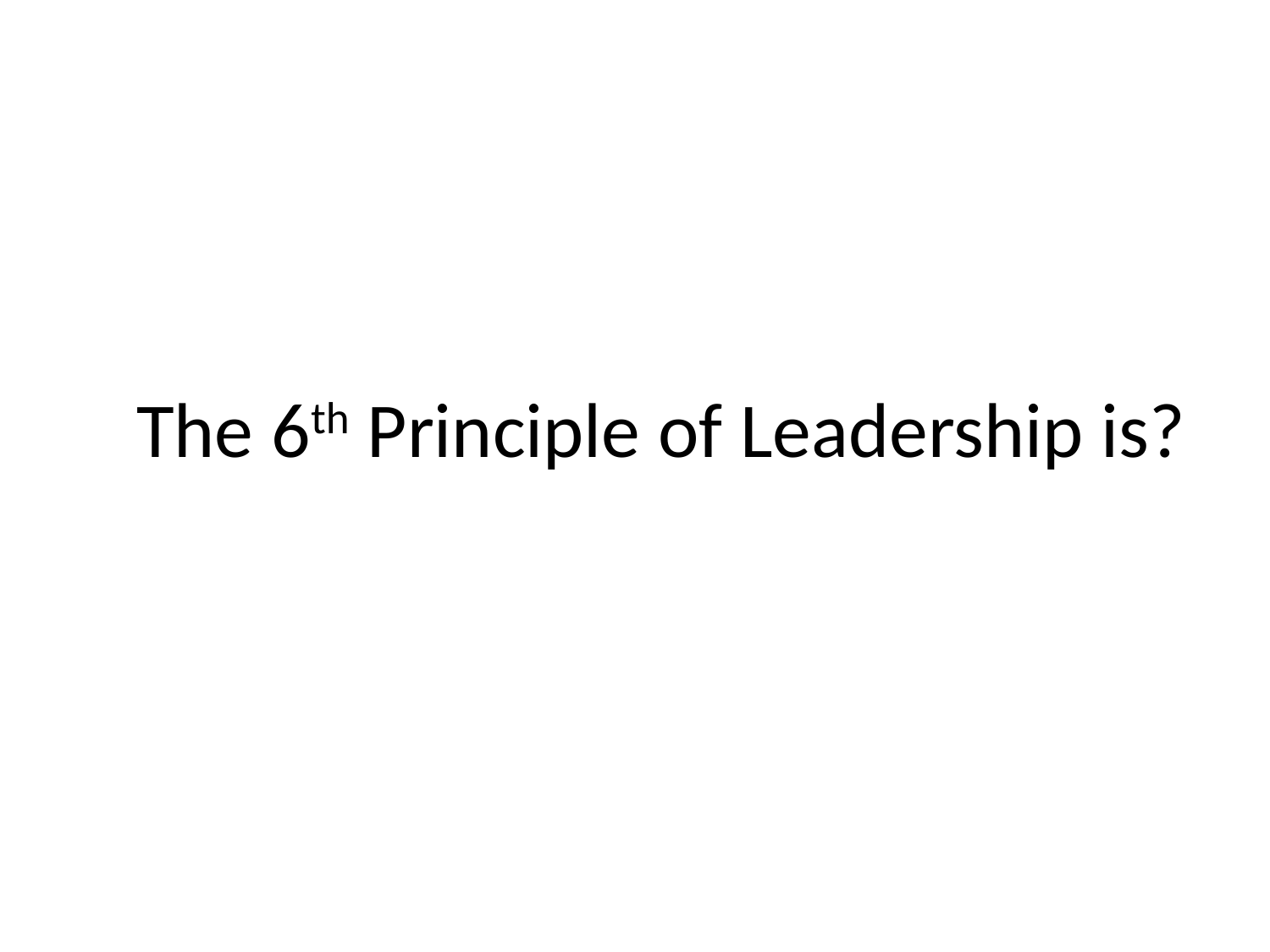

# The 6th Principle of Leadership is?